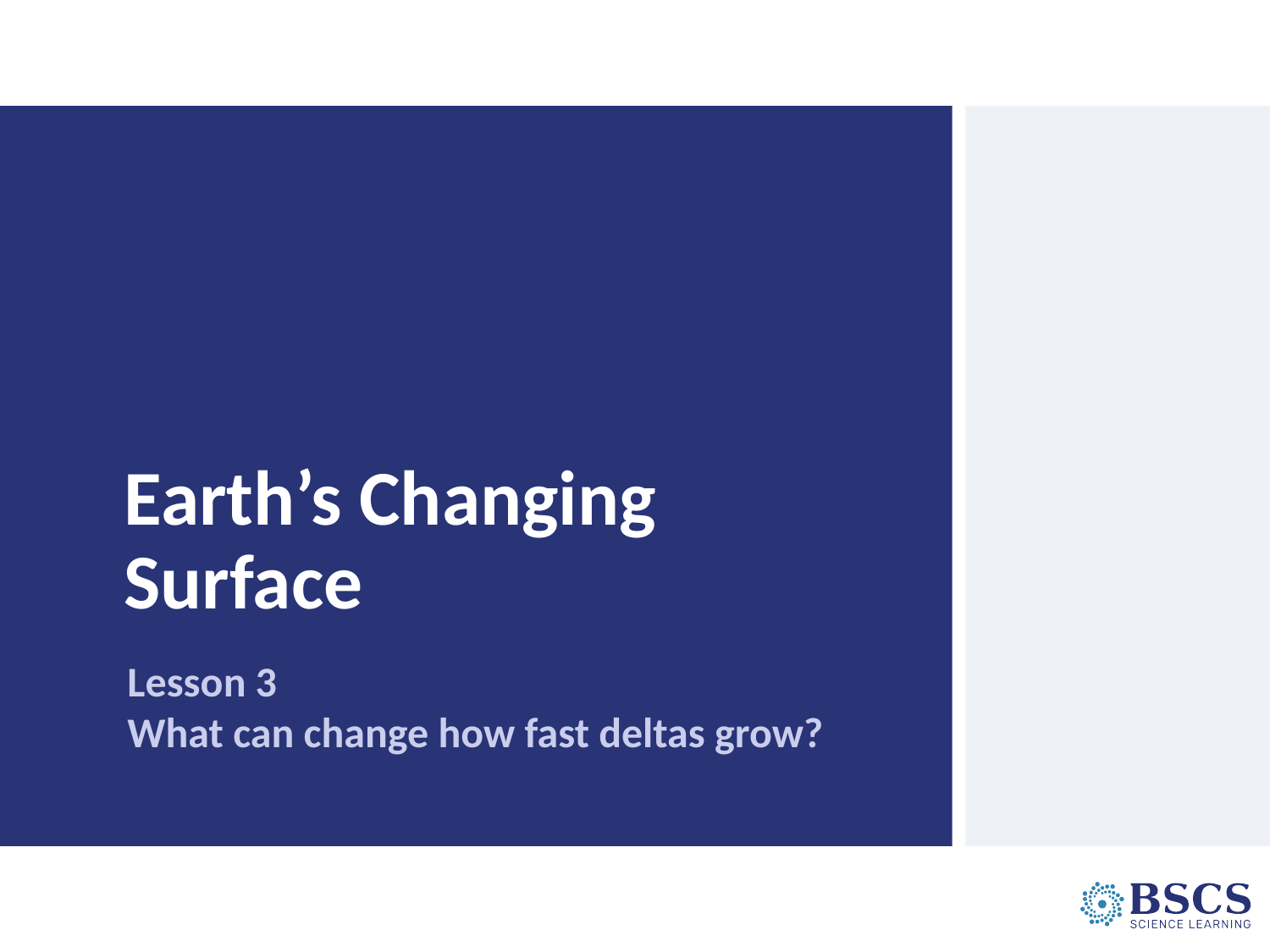

# Earth’s Changing Surface
Lesson 3
What can change how fast deltas grow?